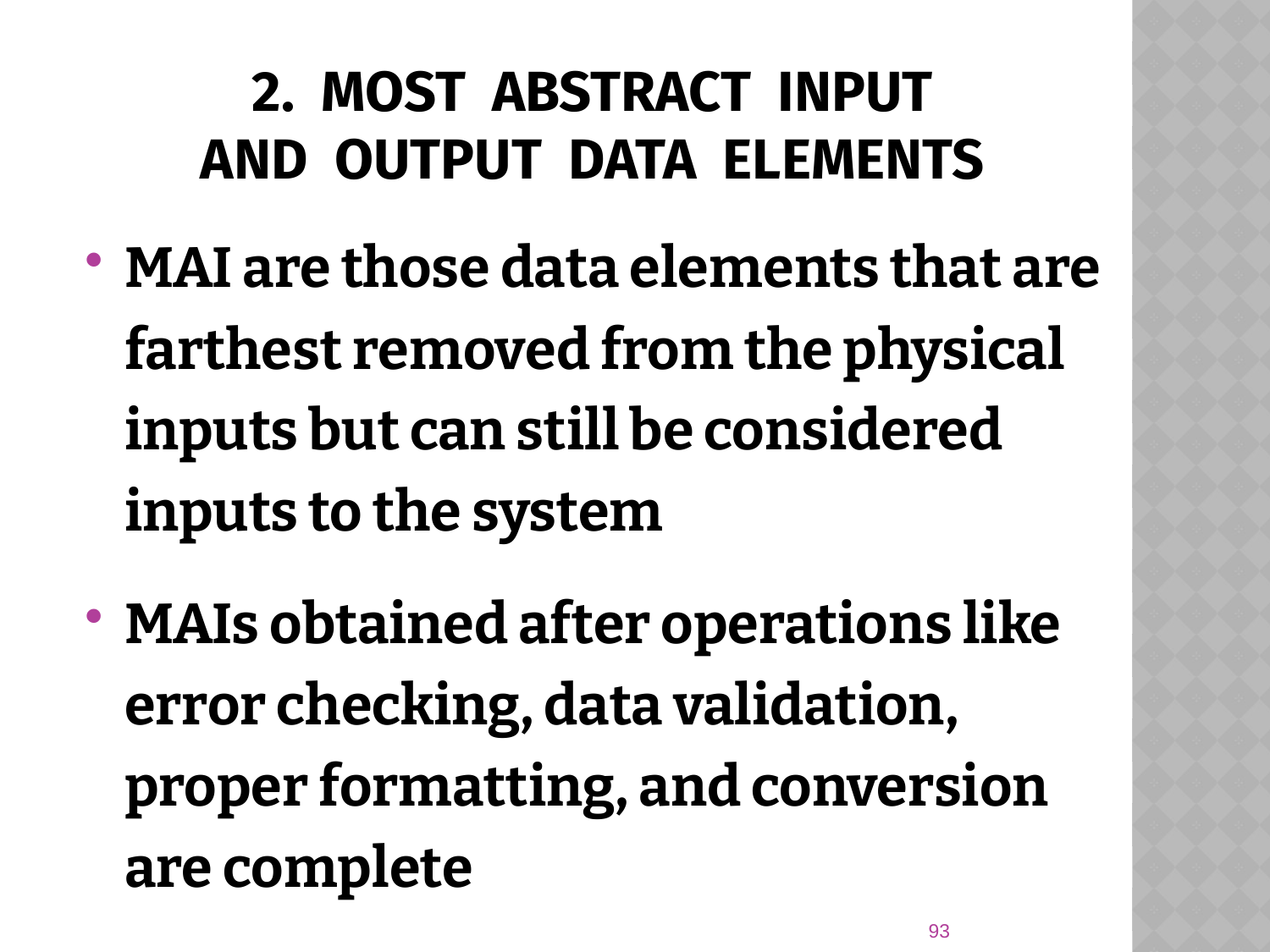

# 2.  Most  Abstract  input and  output  data  elements
MAI are those data elements that are farthest removed from the physical inputs but can still be considered inputs to the system

MAIs obtained after operations like error checking, data validation, proper formatting, and conversion are complete
93